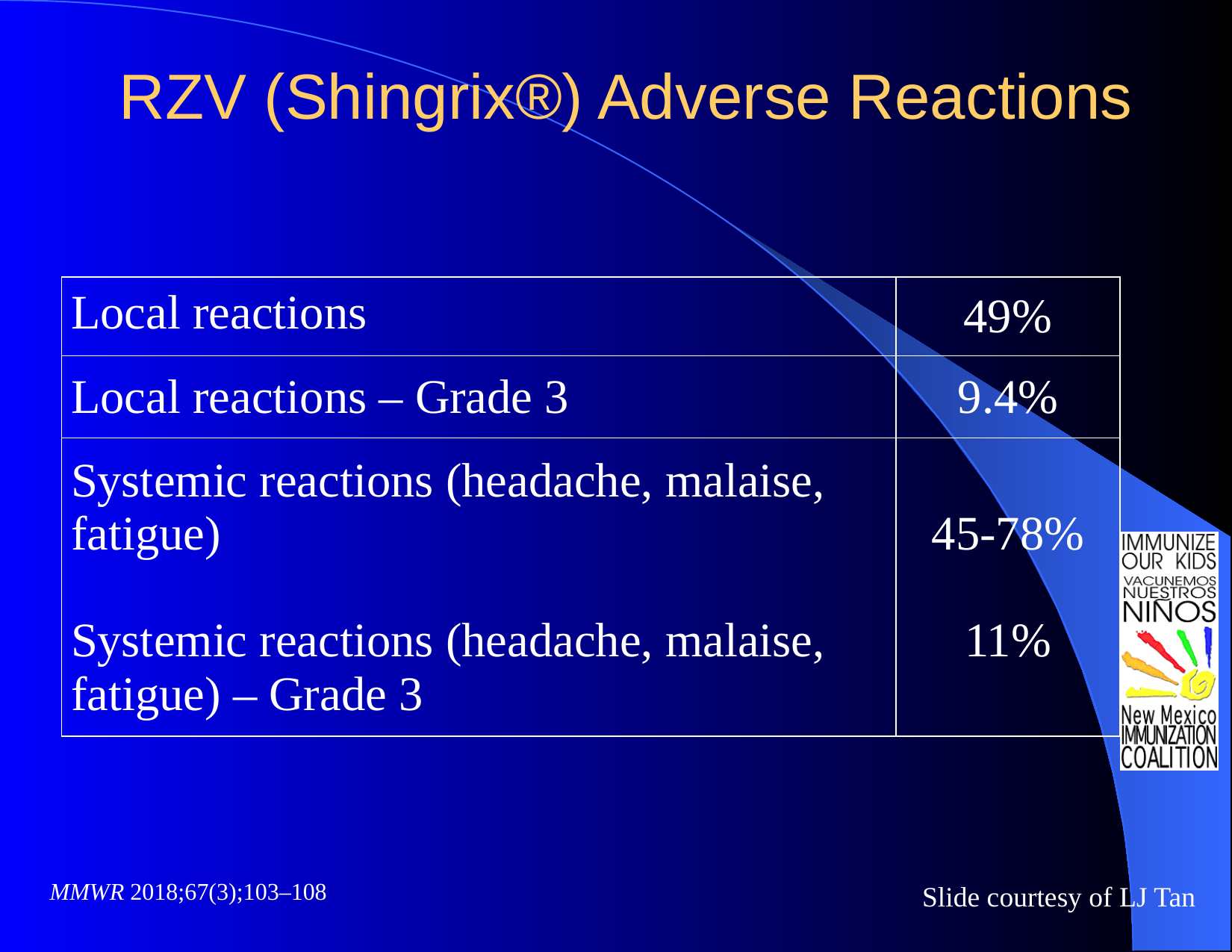

# RZV (Shingrix®) Adverse Reactions
| Local reactions | 49% |
| --- | --- |
| Local reactions – Grade 3 | 9.4% |
| Systemic reactions (headache, malaise, fatigue) Systemic reactions (headache, malaise, fatigue) – Grade 3 | 45-78% 11% |
MMWR 2018;67(3);103–108
Slide courtesy of LJ Tan